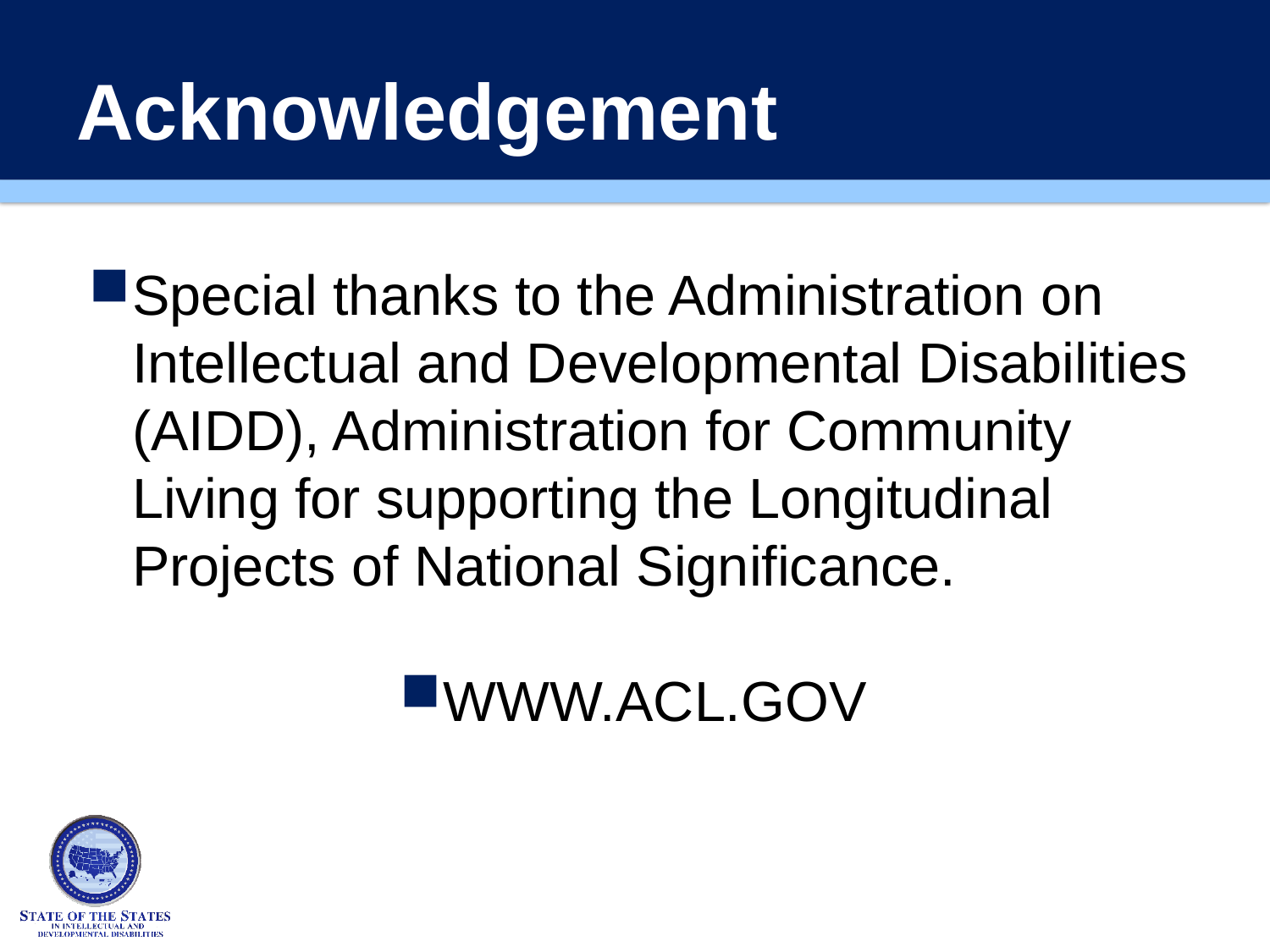

# Acknowledgement
Special thanks to the Administration on Intellectual and Developmental Disabilities (AIDD), Administration for Community Living for supporting the Longitudinal Projects of National Significance.

WWW.ACL.GOV